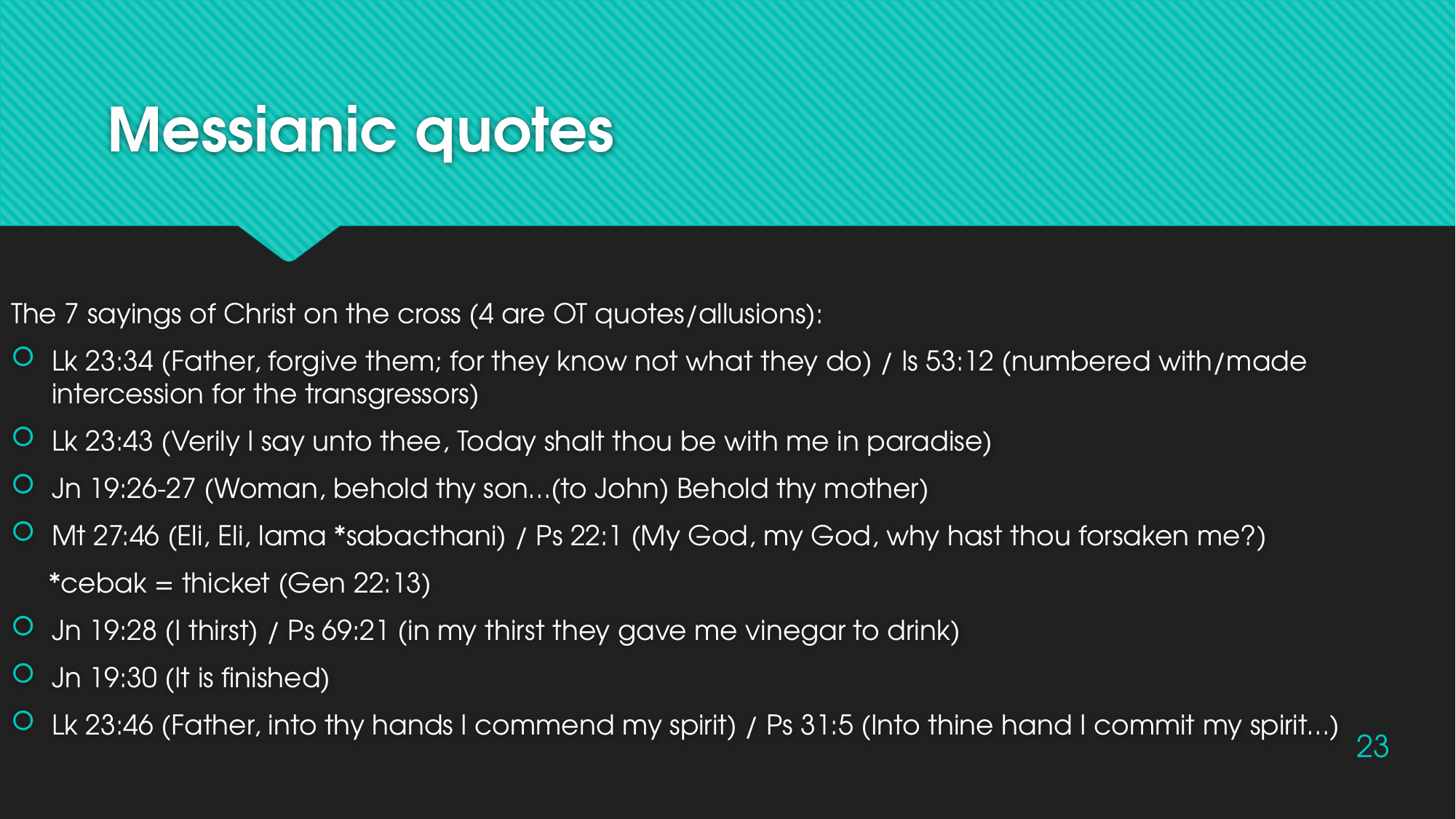

# Messianic quotes
The 7 sayings of Christ on the cross (4 are OT quotes/allusions):
Lk 23:34 (Father, forgive them; for they know not what they do) / Is 53:12 (numbered with/made intercession for the transgressors)
Lk 23:43 (Verily I say unto thee, Today shalt thou be with me in paradise)
Jn 19:26-27 (Woman, behold thy son…(to John) Behold thy mother)
Mt 27:46 (Eli, Eli, lama *sabacthani) / Ps 22:1 (My God, my God, why hast thou forsaken me?)
     *cebak = thicket (Gen 22:13)
Jn 19:28 (I thirst) / Ps 69:21 (in my thirst they gave me vinegar to drink)
Jn 19:30 (It is finished)
Lk 23:46 (Father, into thy hands I commend my spirit) / Ps 31:5 (Into thine hand I commit my spirit…)

23